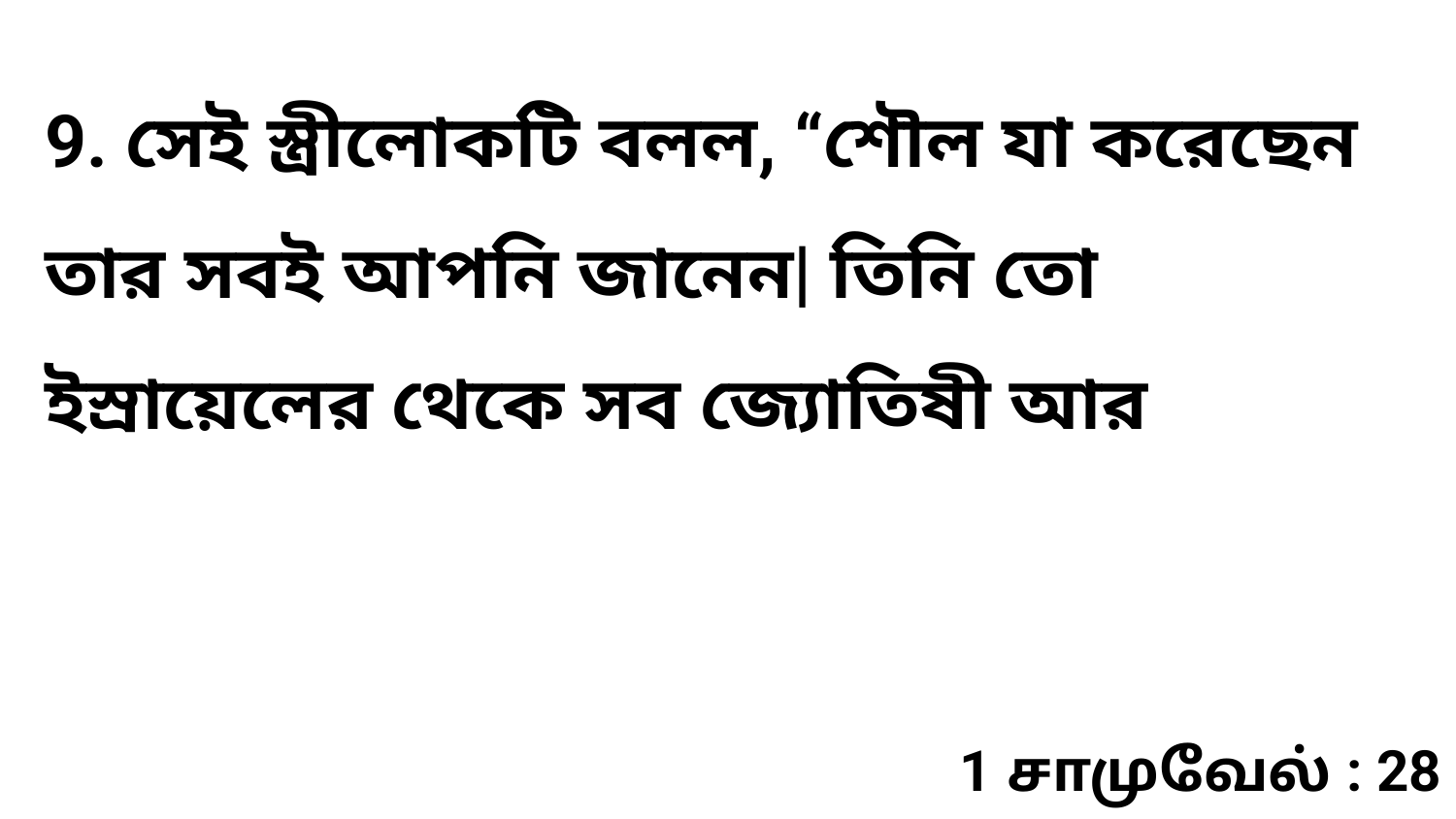

9. সেই স্ত্রীলোকটি বলল, “শৌল যা করেছেন তার সবই আপনি জানেন| তিনি তো ইস্রায়েলের থেকে সব জ্যোতিষী আর
1 சாமுவேல் : 28